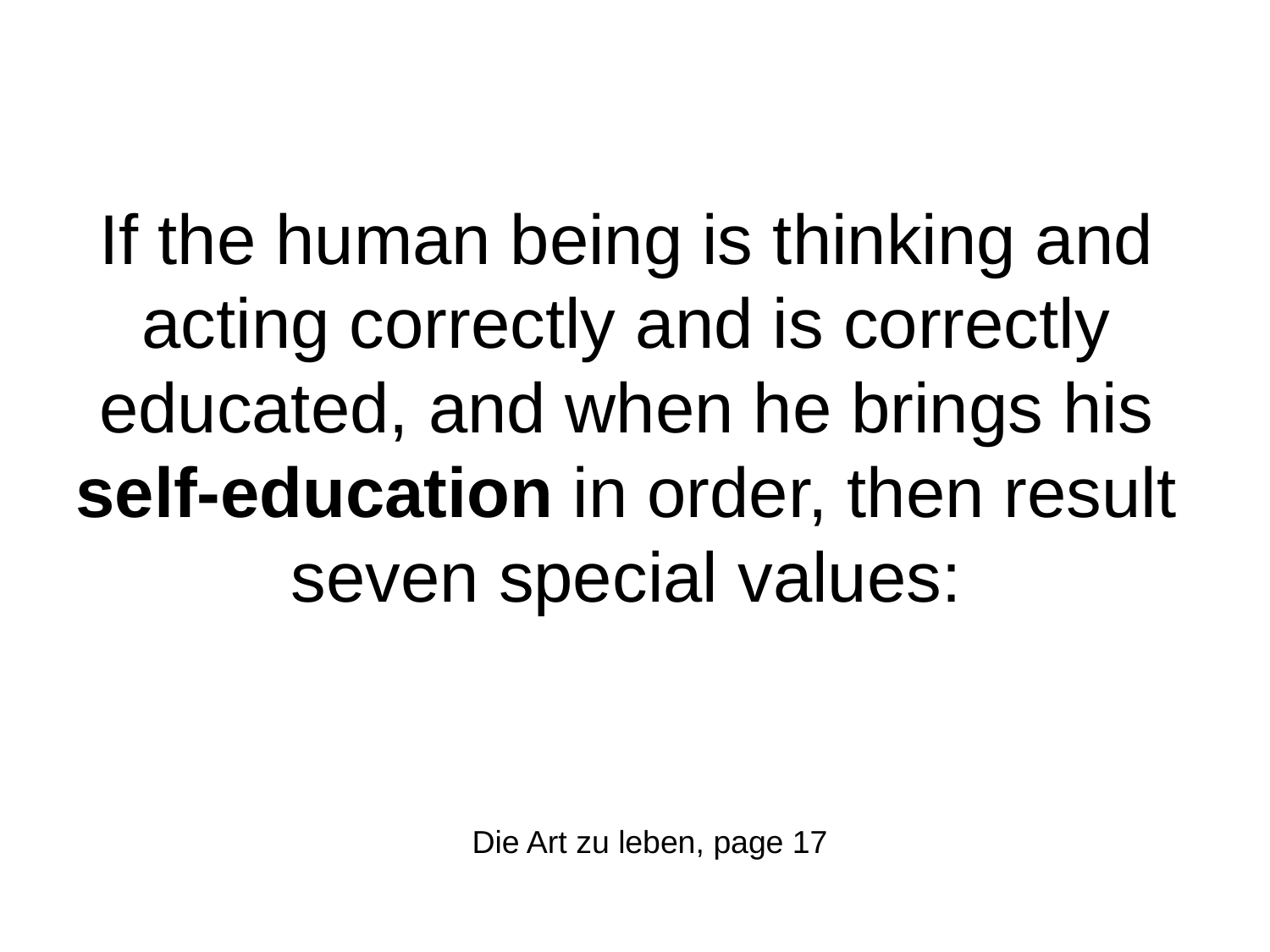

If the human being is thinking and acting correctly and is correctly educated, and when he brings his self-education in order, then result seven special values:
Die Art zu leben, page 17